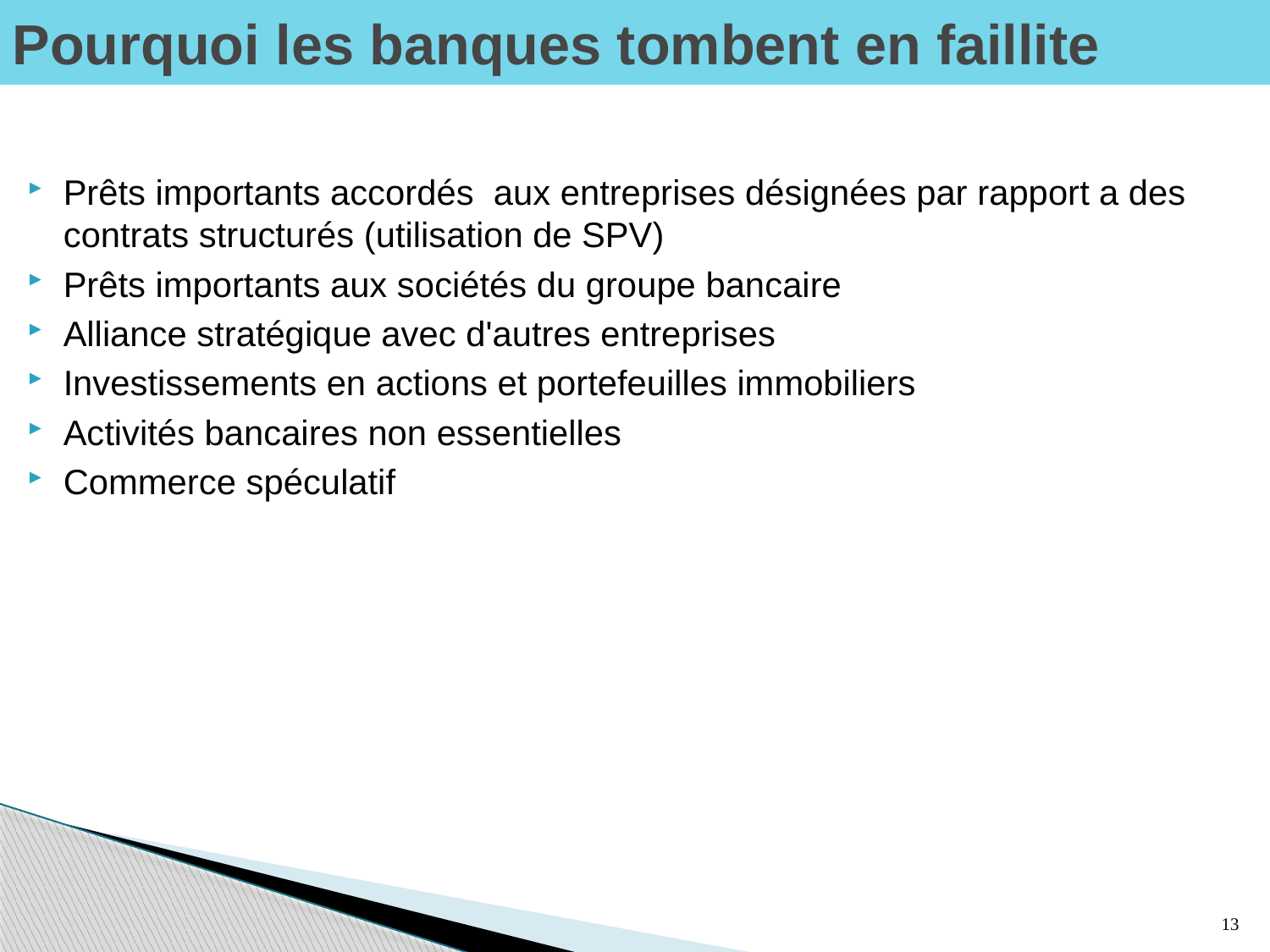

# Pourquoi les banques tombent en faillite

Prêts importants accordés  aux entreprises désignées par rapport a des contrats structurés (utilisation de SPV)
Prêts importants aux sociétés du groupe bancaire
Alliance stratégique avec d'autres entreprises
Investissements en actions et portefeuilles immobiliers
Activités bancaires non essentielles
Commerce spéculatif

13